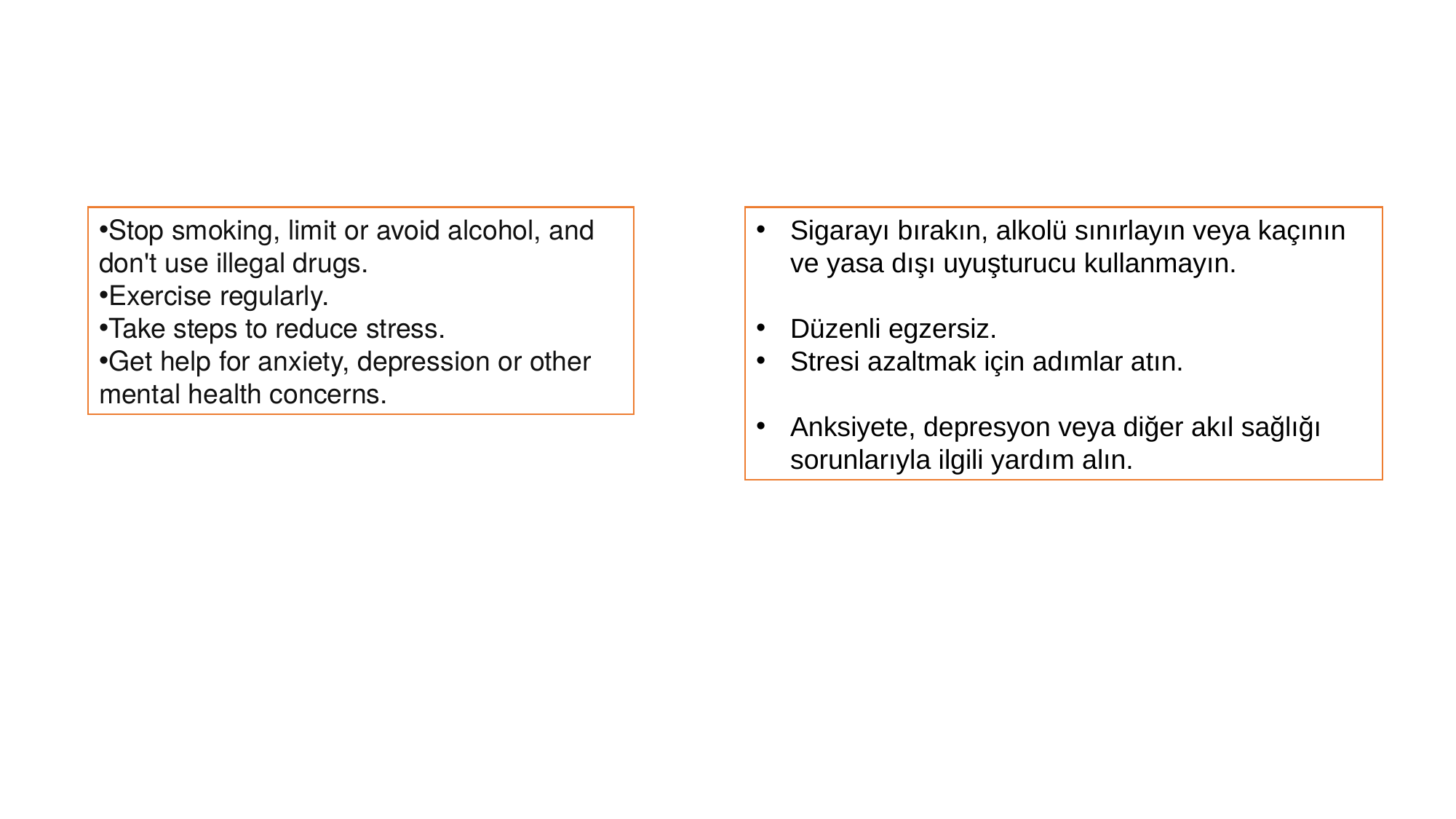

Stop smoking, limit or avoid alcohol, and don't use illegal drugs.
Exercise regularly.
Take steps to reduce stress.
Get help for anxiety, depression or other mental health concerns.
Sigarayı bırakın, alkolü sınırlayın veya kaçının ve yasa dışı uyuşturucu kullanmayın.
Düzenli egzersiz.
Stresi azaltmak için adımlar atın.
Anksiyete, depresyon veya diğer akıl sağlığı sorunlarıyla ilgili yardım alın.